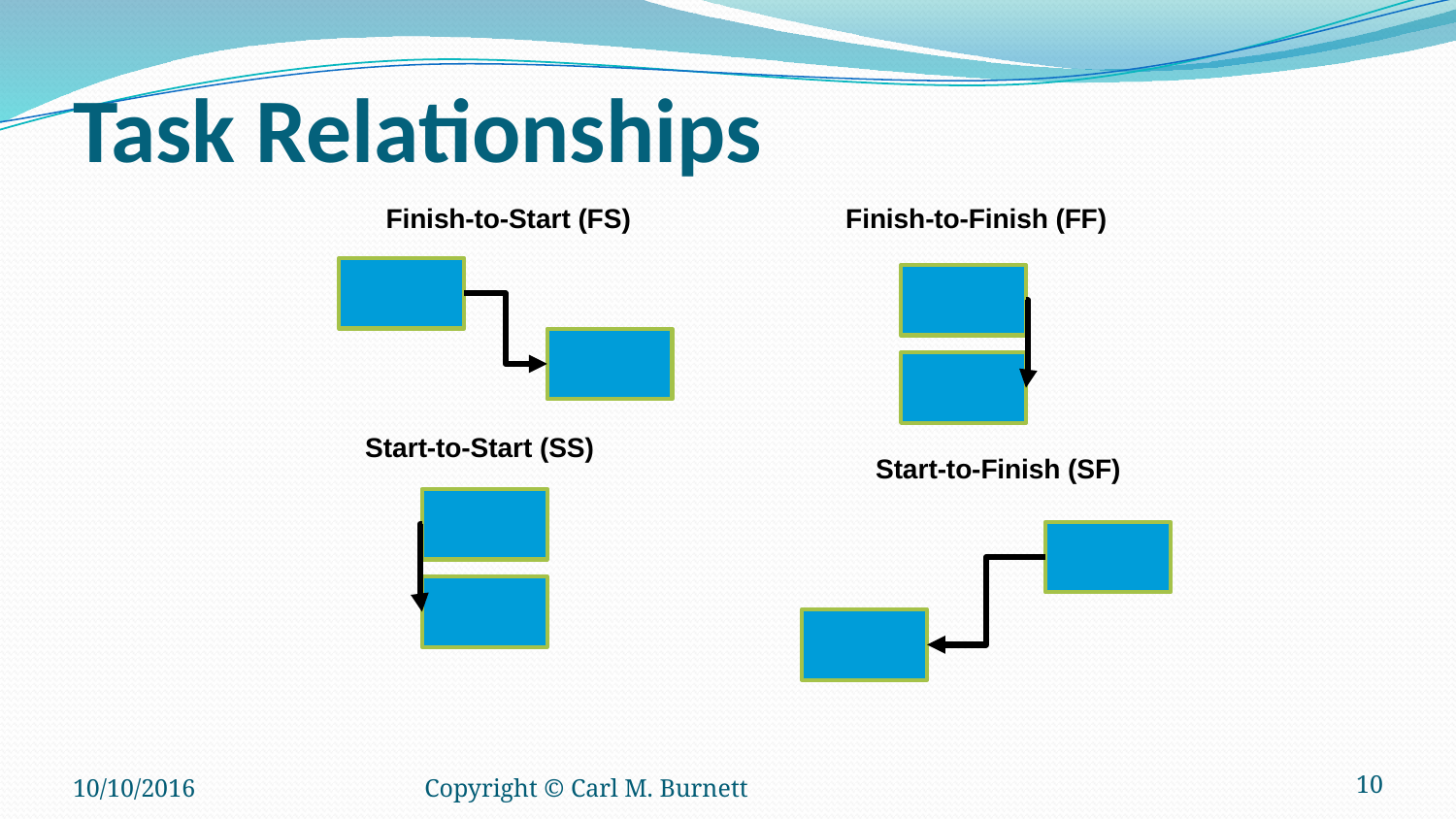

# Task Relationships
Finish-to-Finish (FF)

Finish-to-Start (FS)

Start-to-Start (SS)

Start-to-Finish (SF)

10/10/2016
Copyright © Carl M. Burnett
10